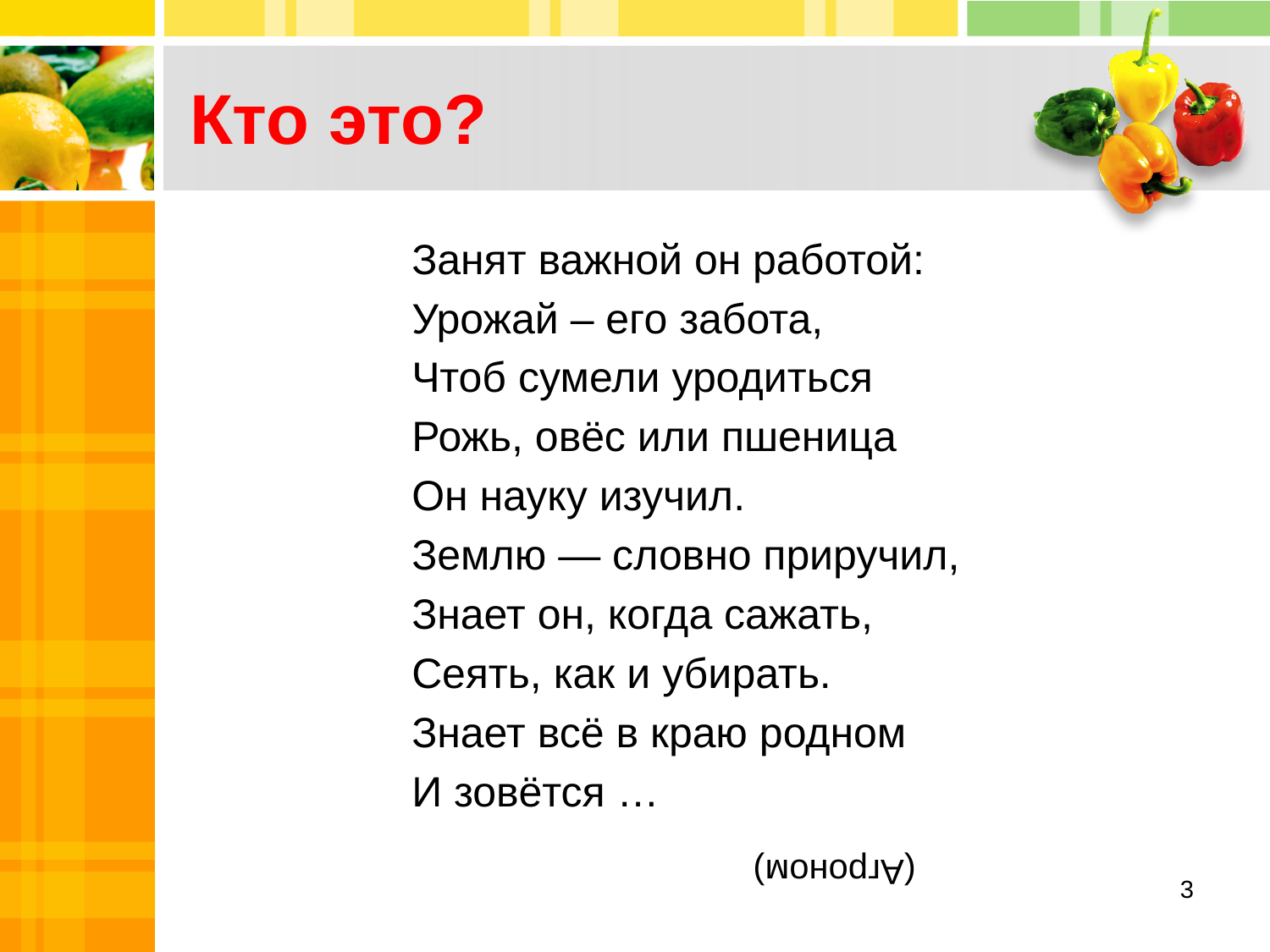

# Кто это?
Занят важной он работой:
Урожай – его забота,
Чтоб сумели уродиться
Рожь, овёс или пшеница
Он науку изучил.
Землю — словно приручил,
Знает он, когда сажать,
Сеять, как и убирать.
Знает всё в краю родном
И зовётся …
(Агроном)
3